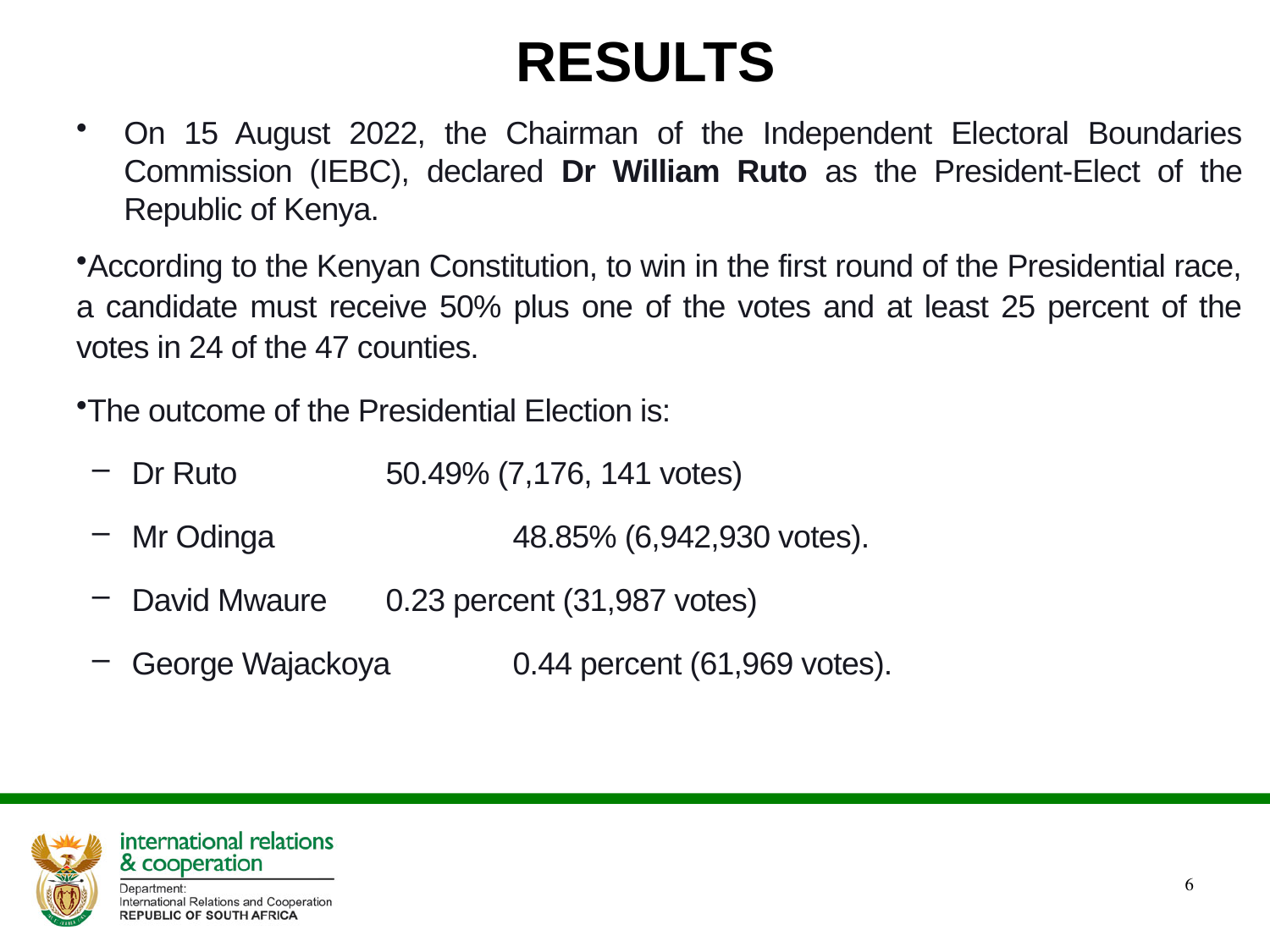

# RESULTS
On 15 August 2022, the Chairman of the Independent Electoral Boundaries Commission (IEBC), declared Dr William Ruto as the President-Elect of the Republic of Kenya.
According to the Kenyan Constitution, to win in the first round of the Presidential race, a candidate must receive 50% plus one of the votes and at least 25 percent of the votes in 24 of the 47 counties.
The outcome of the Presidential Election is:
Dr Ruto 		50.49% (7,176, 141 votes)
Mr Odinga 		48.85% (6,942,930 votes).
David Mwaure   	0.23 percent (31,987 votes)
George Wajackoya 	0.44 percent (61,969 votes).

6